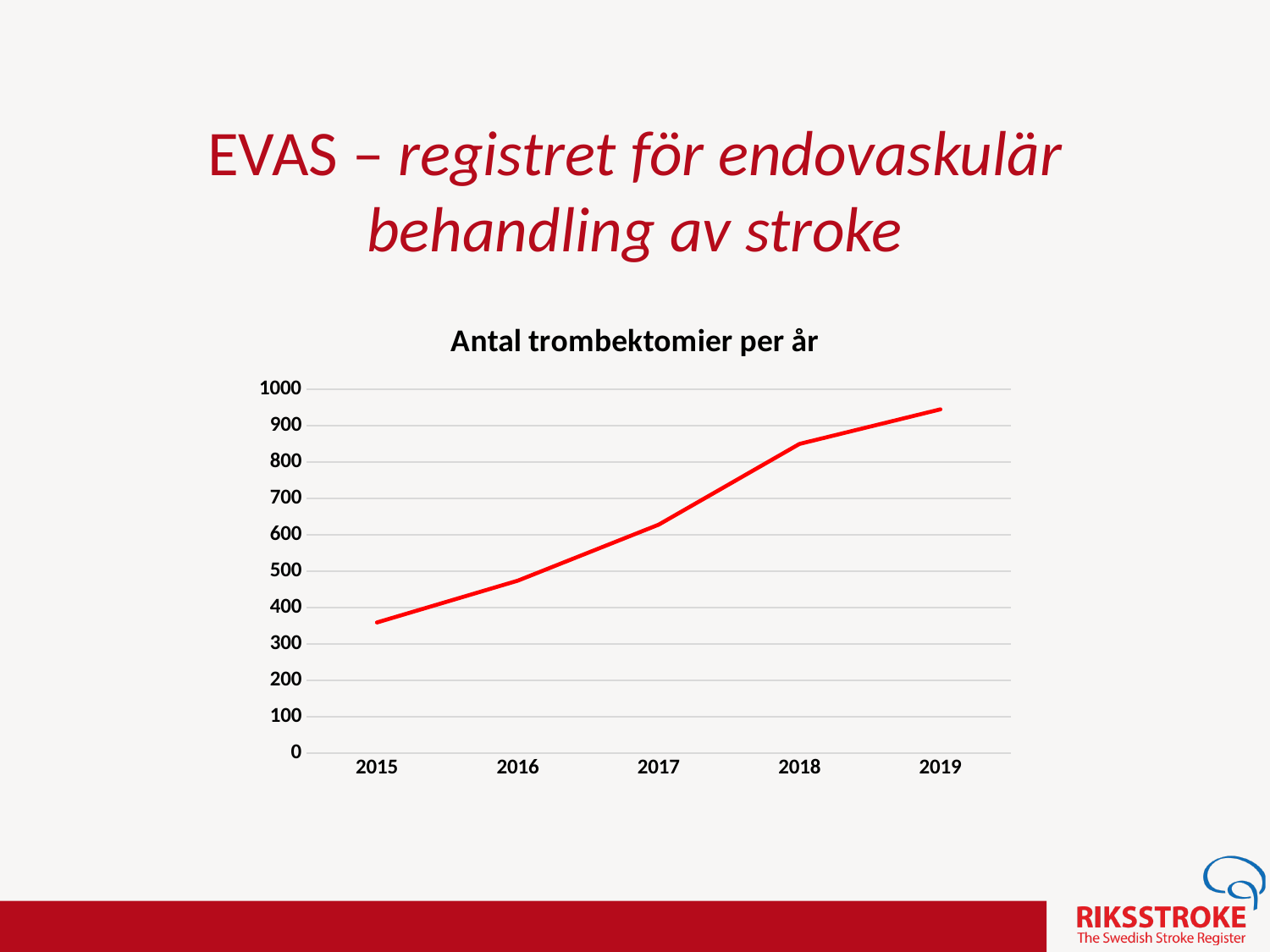

# EVAS – registret för endovaskulär behandling av stroke

### Chart: Antal trombektomier per år

| Category | Antal fall |
|---|---|
| 2015 | 359.0 |
| 2016 | 474.0 |
| 2017 | 628.0 |
| 2018 | 850.0 |
| 2019 | 945.0 |